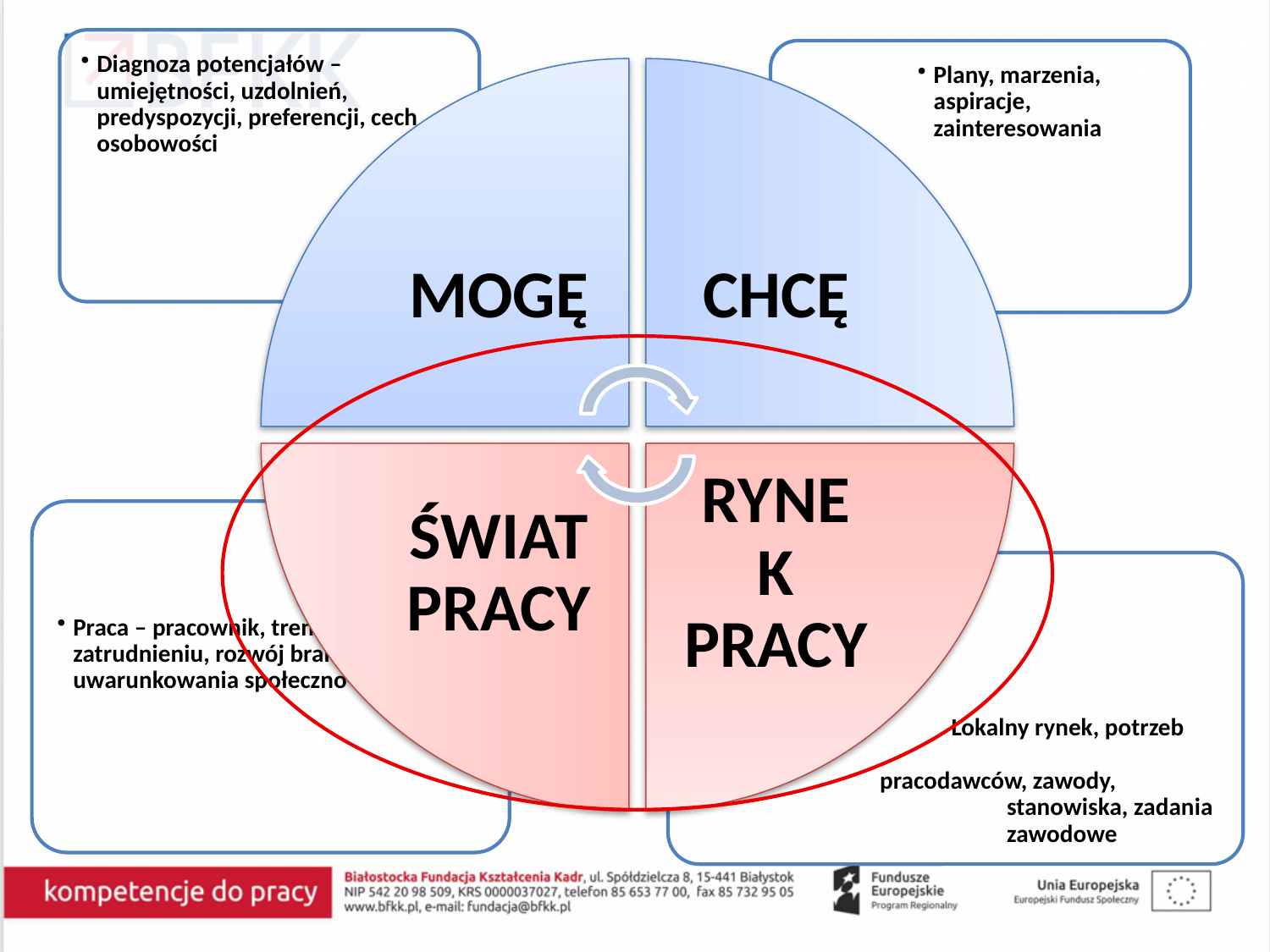

Lokalny rynek, potrzeb	      	pracodawców, zawody,                      	stanowiska, zadania 	zawodowe
Praca – pracownik, trendy w zatrudnieniu, rozwój branż, uwarunkowania społeczno-ekonomiczne
Plany, marzenia, aspiracje, zainteresowania
Diagnoza potencjałów – umiejętności, uzdolnień, predyspozycji, preferencji, cech osobowości
MOGĘ
CHCĘ
RYNEK PRACY
ŚWIAT PRACY